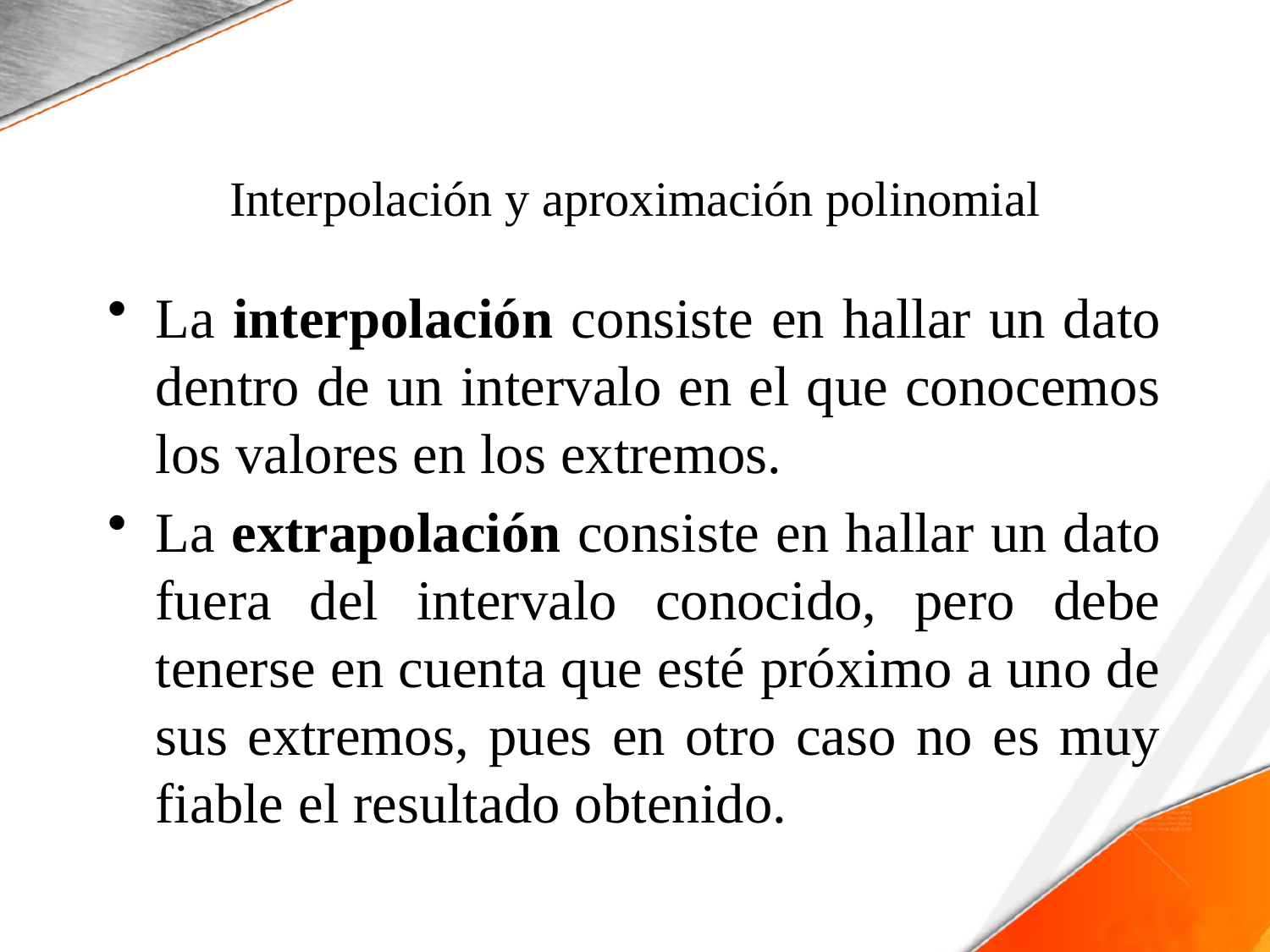

# Interpolación y aproximación polinomial
La interpolación consiste en hallar un dato dentro de un intervalo en el que conocemos los valores en los extremos.
La extrapolación consiste en hallar un dato fuera del intervalo conocido, pero debe tenerse en cuenta que esté próximo a uno de sus extremos, pues en otro caso no es muy fiable el resultado obtenido.